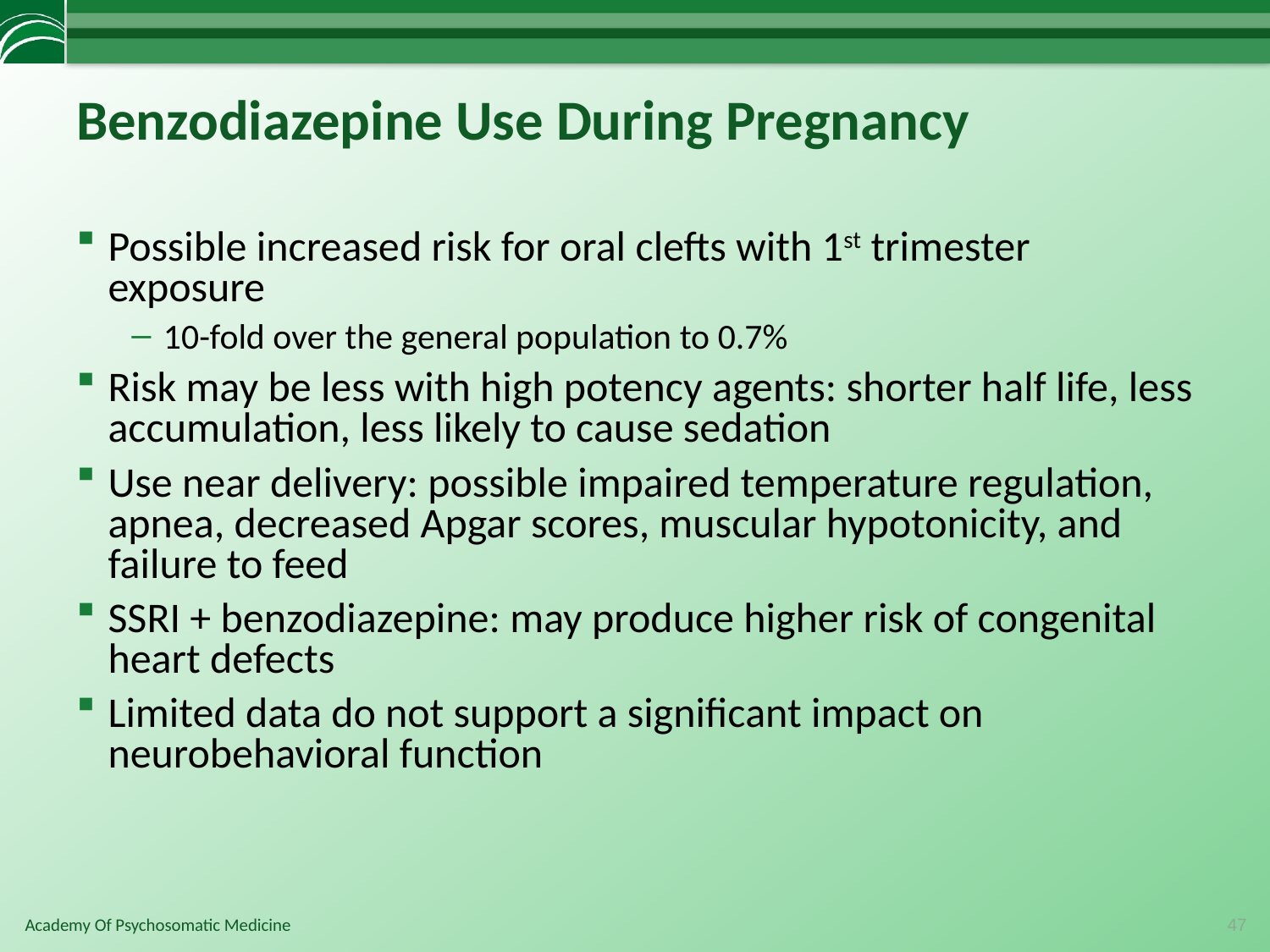

# Benzodiazepine Use During Pregnancy
Possible increased risk for oral clefts with 1st trimester exposure
10-fold over the general population to 0.7%
Risk may be less with high potency agents: shorter half life, less accumulation, less likely to cause sedation
Use near delivery: possible impaired temperature regulation, apnea, decreased Apgar scores, muscular hypotonicity, and failure to feed
SSRI + benzodiazepine: may produce higher risk of congenital heart defects
Limited data do not support a significant impact on neurobehavioral function
47